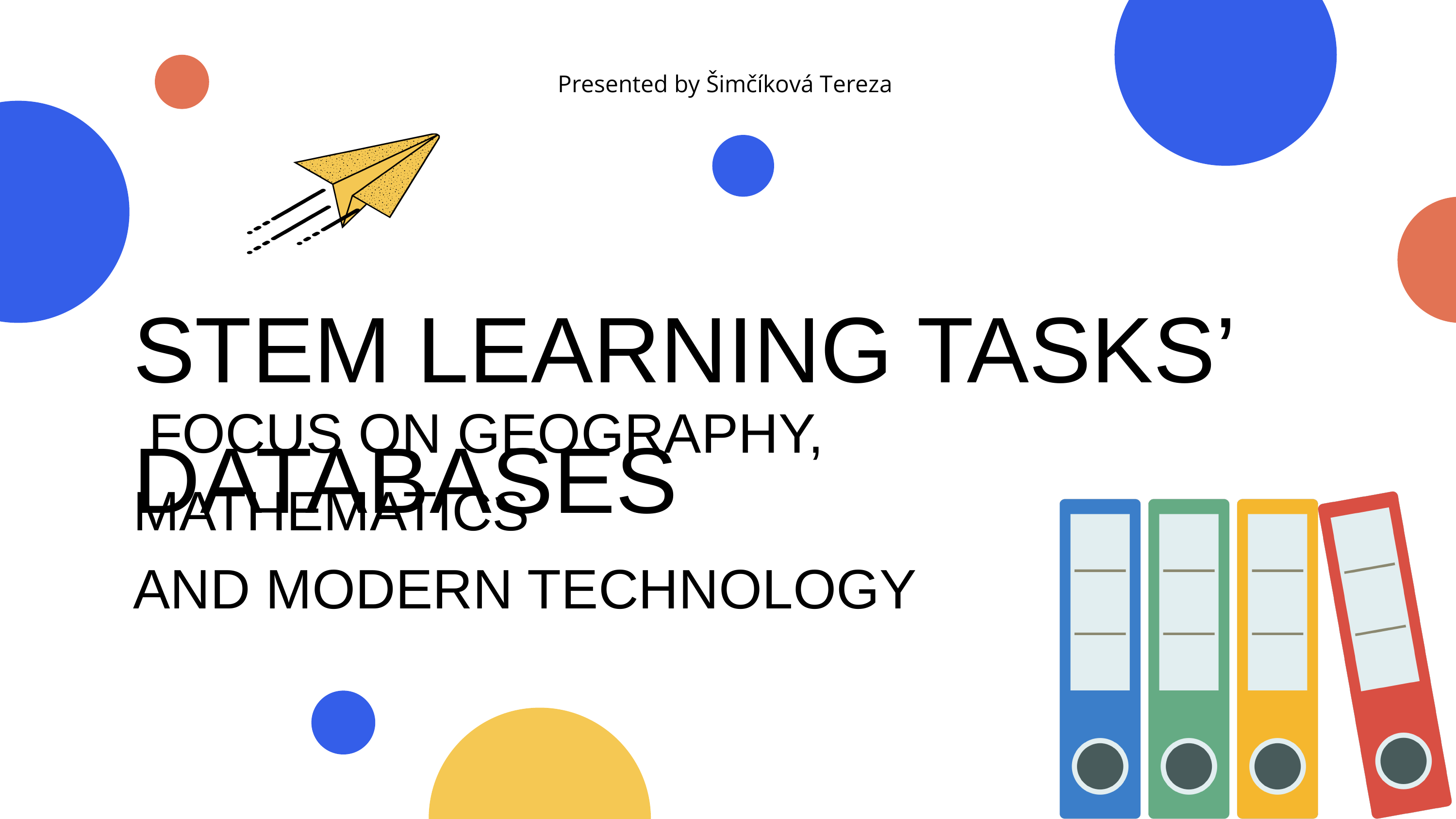

Presented by Šimčíková Tereza

STEM LEARNING TASKS’ DATABASES
 FOCUS ON GEOGRAPHY, MATHEMATICS
AND MODERN TECHNOLOGY